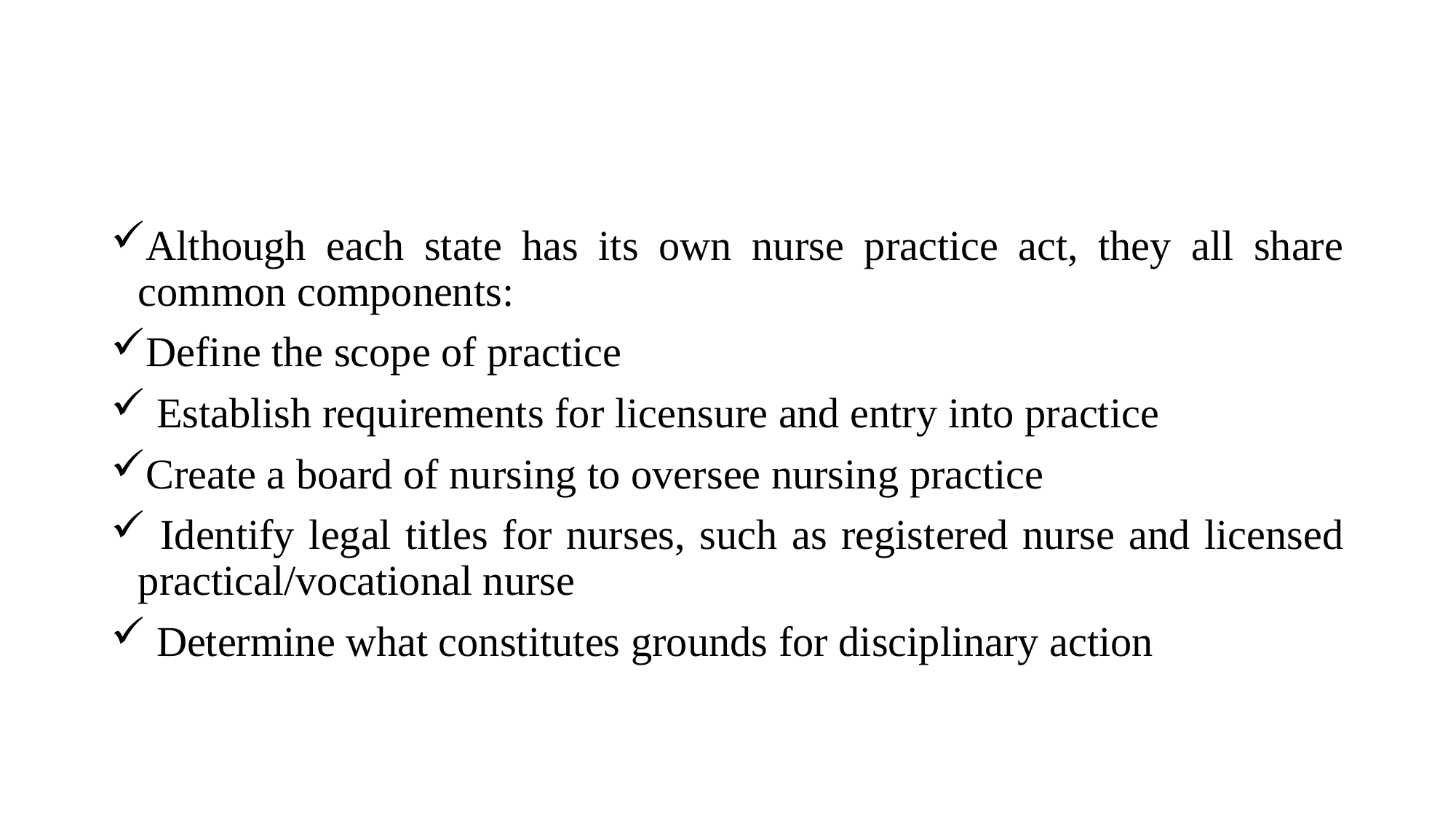

Although each state has its own nurse practice act, they all share common components:
Define the scope of practice
 Establish requirements for licensure and entry into practice
Create a board of nursing to oversee nursing practice
 Identify legal titles for nurses, such as registered nurse and licensed practical/vocational nurse
 Determine what constitutes grounds for disciplinary action